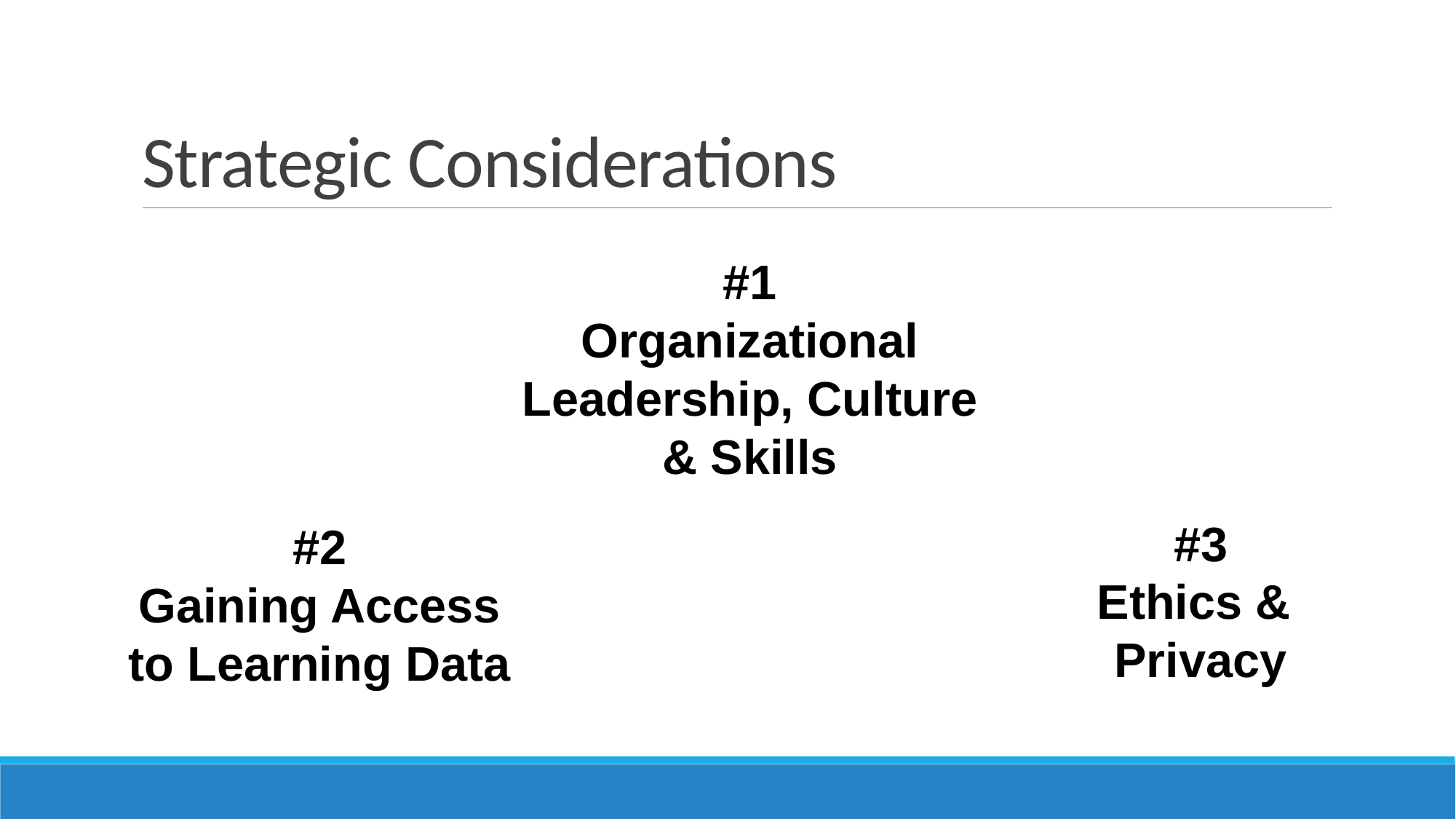

# Strategic Considerations
#1
Organizational Leadership, Culture & Skills
#3
Ethics &
Privacy
#2
Gaining Access to Learning Data